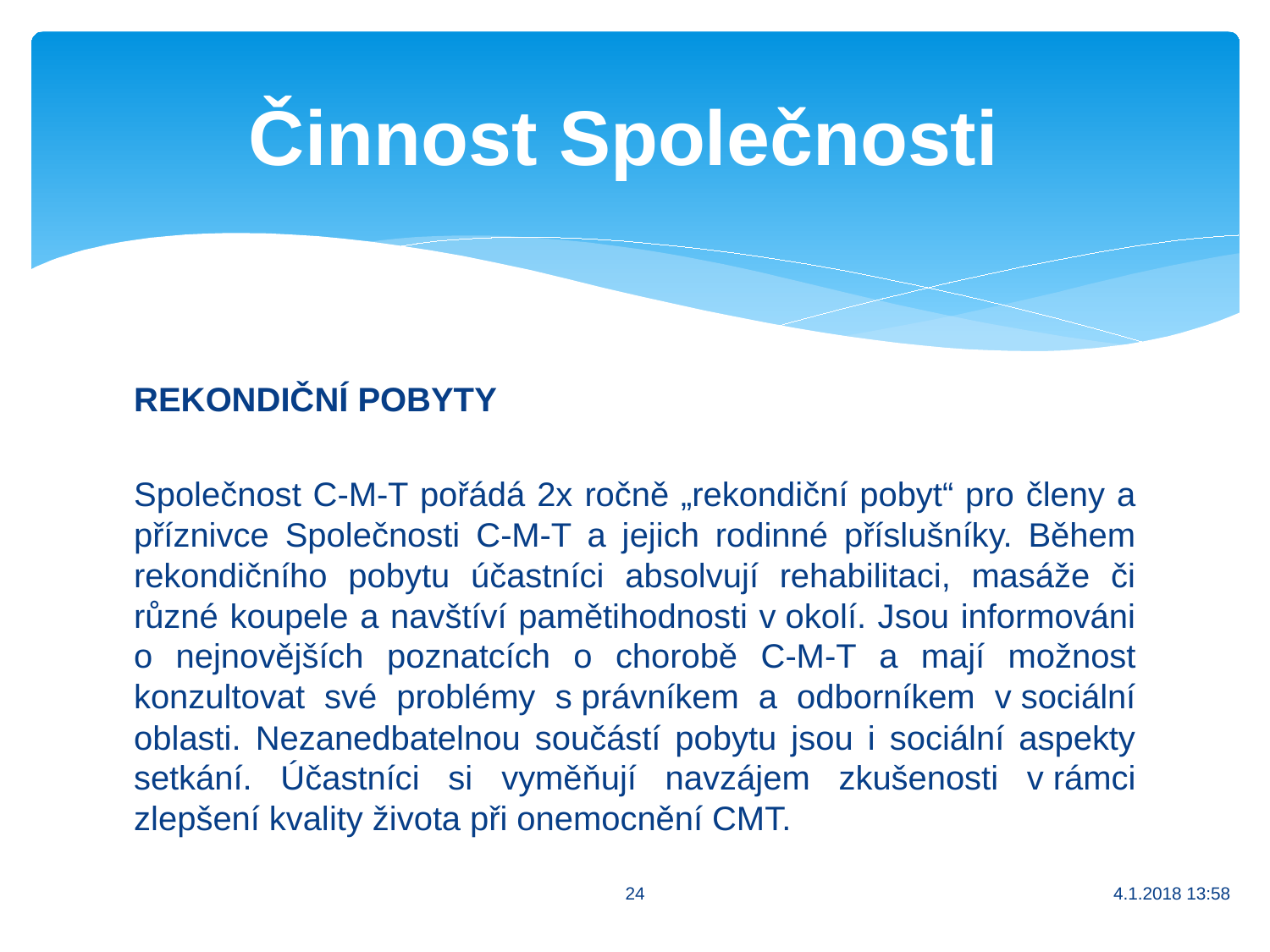

# Činnost Společnosti
REKONDIČNÍ POBYTY

Společnost C-M-T pořádá 2x ročně „rekondiční pobyt“ pro členy a příznivce Společnosti C-M-T a jejich rodinné příslušníky. Během rekondičního pobytu účastníci absolvují rehabilitaci, masáže či různé koupele a navštíví pamětihodnosti v okolí. Jsou informováni o nejnovějších poznatcích o chorobě C-M-T a mají možnost konzultovat své problémy s právníkem a odborníkem v sociální oblasti. Nezanedbatelnou součástí pobytu jsou i sociální aspekty setkání. Účastníci si vyměňují navzájem zkušenosti v rámci zlepšení kvality života při onemocnění CMT.

24
4.1.2018 13:58